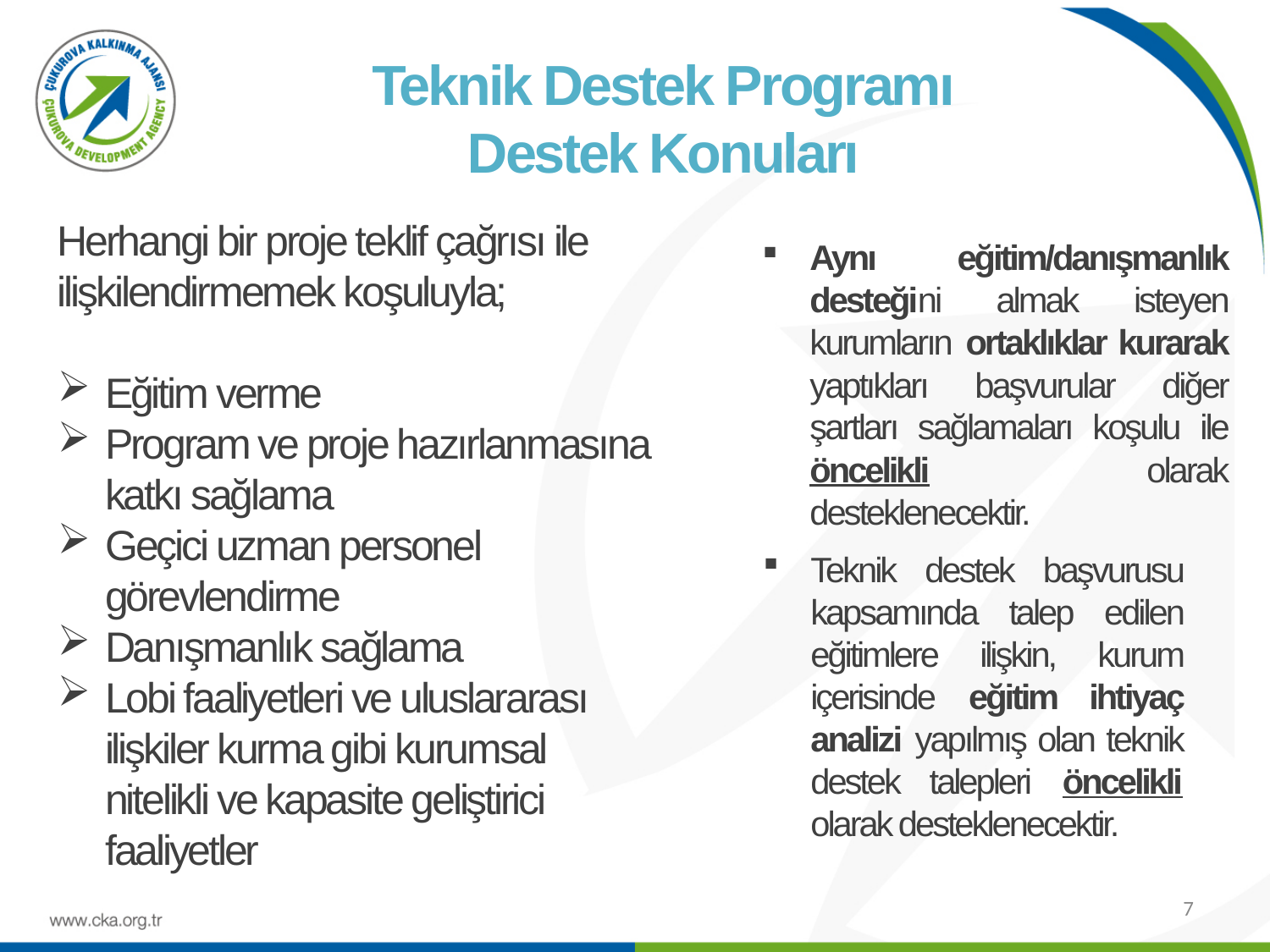

Teknik Destek Programı
Destek Konuları
Herhangi bir proje teklif çağrısı ile ilişkilendirmemek koşuluyla;

Eğitim verme
Program ve proje hazırlanmasına katkı sağlama
Geçici uzman personel görevlendirme
Danışmanlık sağlama
Lobi faaliyetleri ve uluslararası ilişkiler kurma gibi kurumsal nitelikli ve kapasite geliştirici faaliyetler

Aynı eğitim/danışmanlık desteğini almak isteyen kurumların ortaklıklar kurarak yaptıkları başvurular diğer şartları sağlamaları koşulu ile öncelikli olarak desteklenecektir.

Teknik destek başvurusu kapsamında talep edilen eğitimlere ilişkin, kurum içerisinde eğitim ihtiyaç analizi yapılmış olan teknik destek talepleri öncelikli olarak desteklenecektir.
7